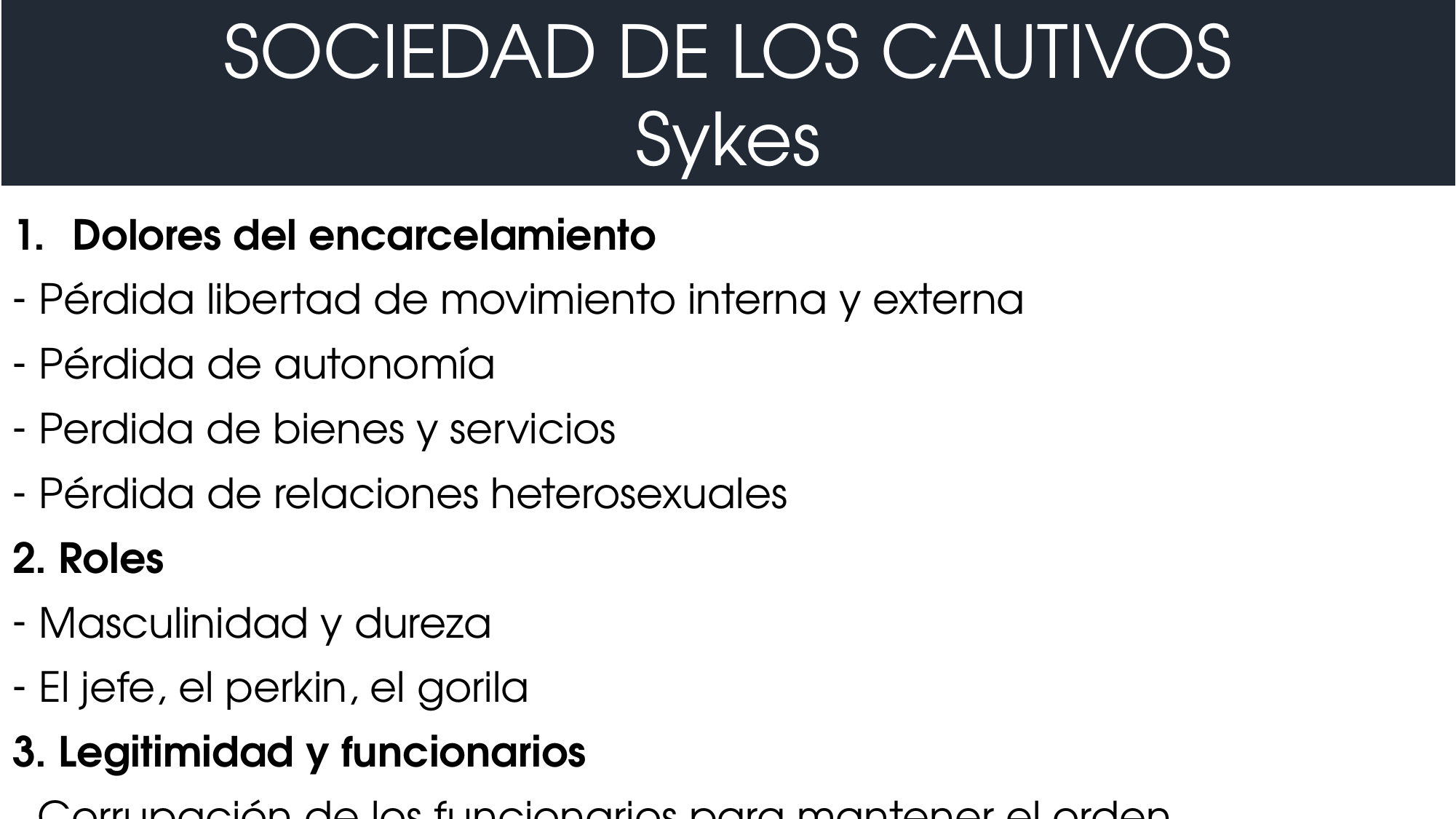

SOCIEDAD DE LOS CAUTIVOS
Sykes
Dolores del encarcelamiento
Pérdida libertad de movimiento interna y externa
Pérdida de autonomía
Perdida de bienes y servicios
Pérdida de relaciones heterosexuales
2. Roles
Masculinidad y dureza
El jefe, el perkin, el gorila
3. Legitimidad y funcionarios
- Corrupación de los funcionarios para mantener el orden